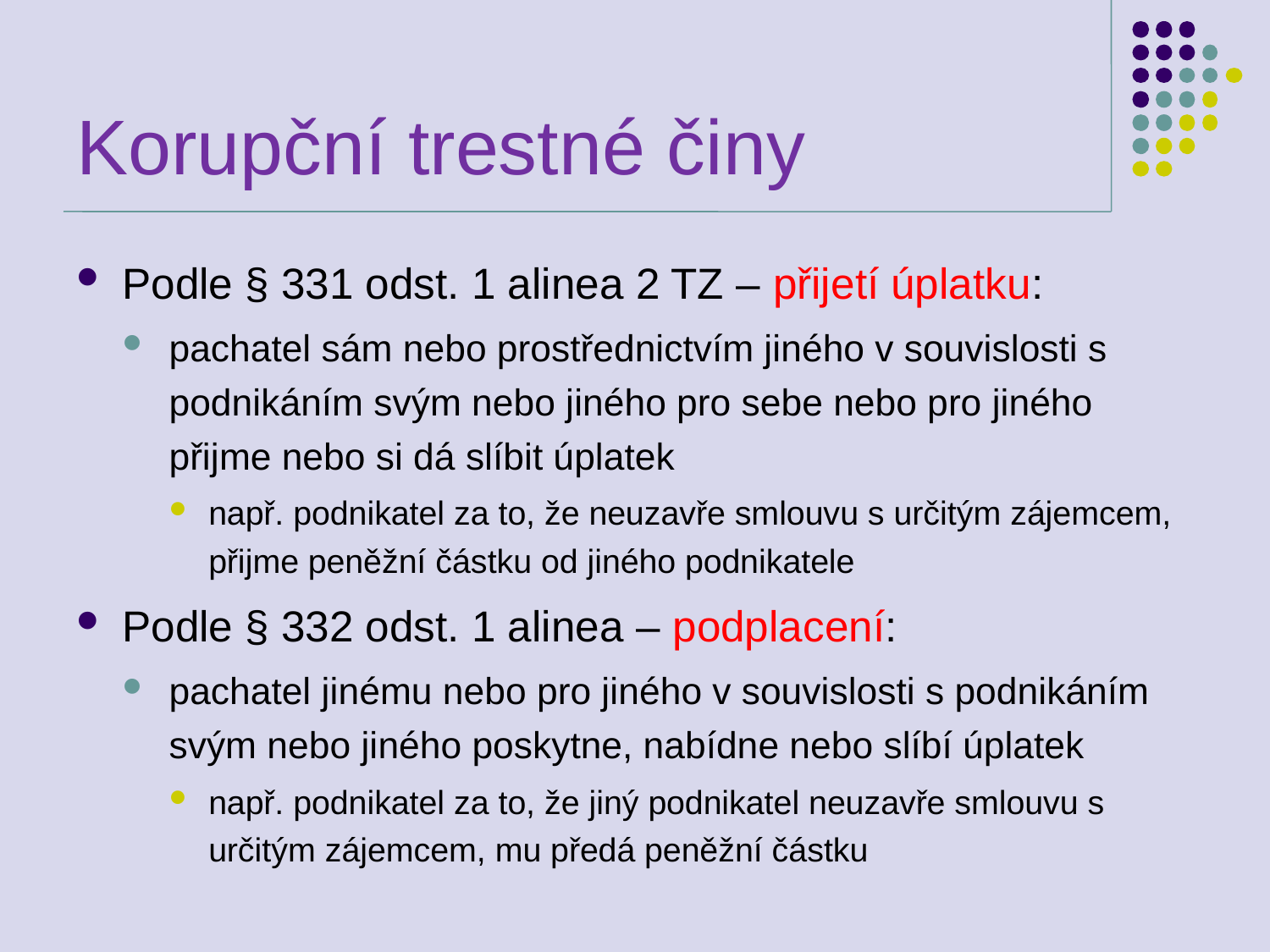

# Korupční trestné činy
Podle § 331 odst. 1 alinea 2 TZ – přijetí úplatku:
pachatel sám nebo prostřednictvím jiného v souvislosti s podnikáním svým nebo jiného pro sebe nebo pro jiného přijme nebo si dá slíbit úplatek
např. podnikatel za to, že neuzavře smlouvu s určitým zájemcem, přijme peněžní částku od jiného podnikatele
Podle § 332 odst. 1 alinea – podplacení:
pachatel jinému nebo pro jiného v souvislosti s podnikáním svým nebo jiného poskytne, nabídne nebo slíbí úplatek
např. podnikatel za to, že jiný podnikatel neuzavře smlouvu s určitým zájemcem, mu předá peněžní částku